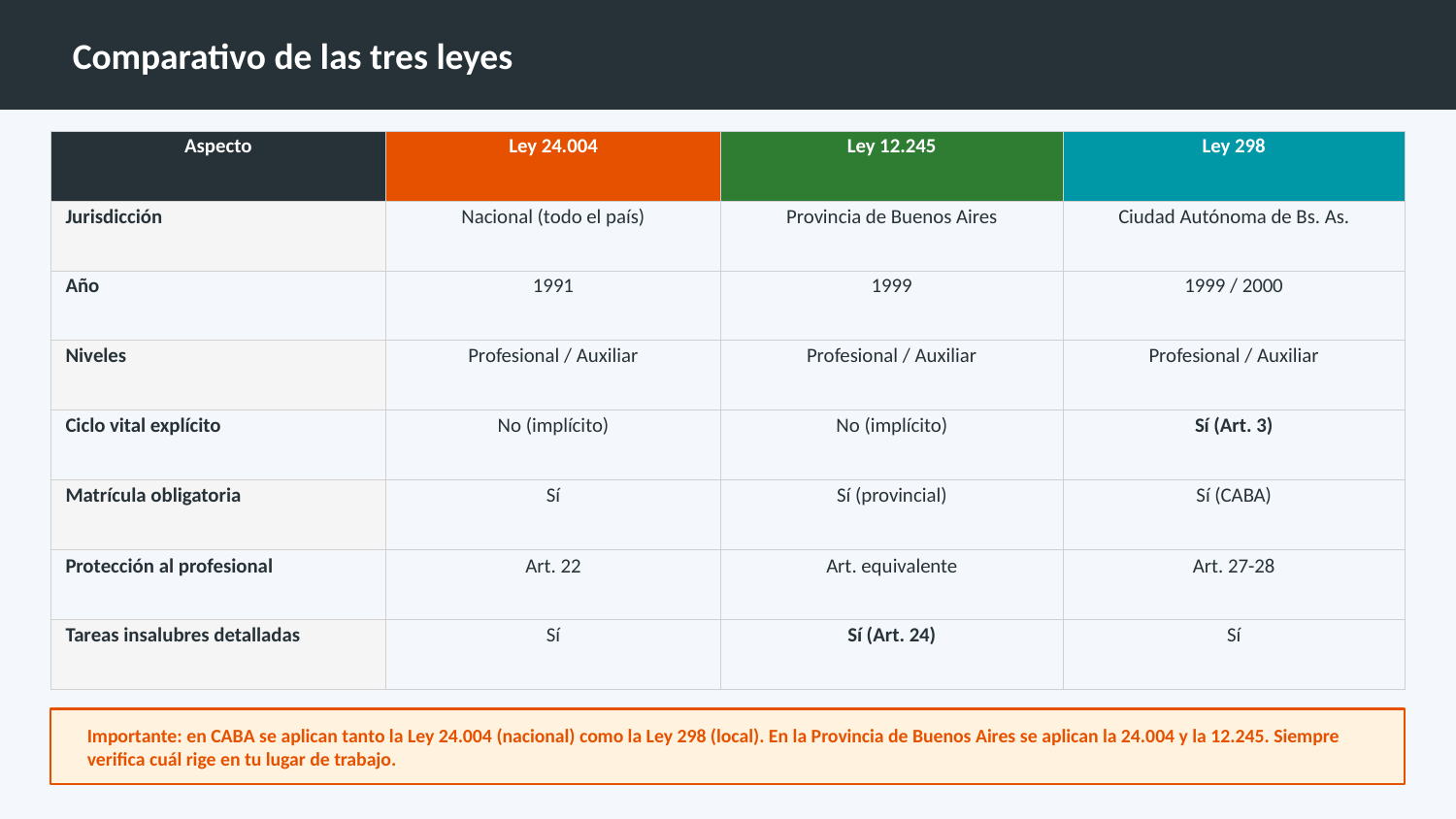

Comparativo de las tres leyes
| Aspecto | Ley 24.004 | Ley 12.245 | Ley 298 |
| --- | --- | --- | --- |
| Jurisdicción | Nacional (todo el país) | Provincia de Buenos Aires | Ciudad Autónoma de Bs. As. |
| Año | 1991 | 1999 | 1999 / 2000 |
| Niveles | Profesional / Auxiliar | Profesional / Auxiliar | Profesional / Auxiliar |
| Ciclo vital explícito | No (implícito) | No (implícito) | Sí (Art. 3) |
| Matrícula obligatoria | Sí | Sí (provincial) | Sí (CABA) |
| Protección al profesional | Art. 22 | Art. equivalente | Art. 27-28 |
| Tareas insalubres detalladas | Sí | Sí (Art. 24) | Sí |

Importante: en CABA se aplican tanto la Ley 24.004 (nacional) como la Ley 298 (local). En la Provincia de Buenos Aires se aplican la 24.004 y la 12.245. Siempre verifica cuál rige en tu lugar de trabajo.